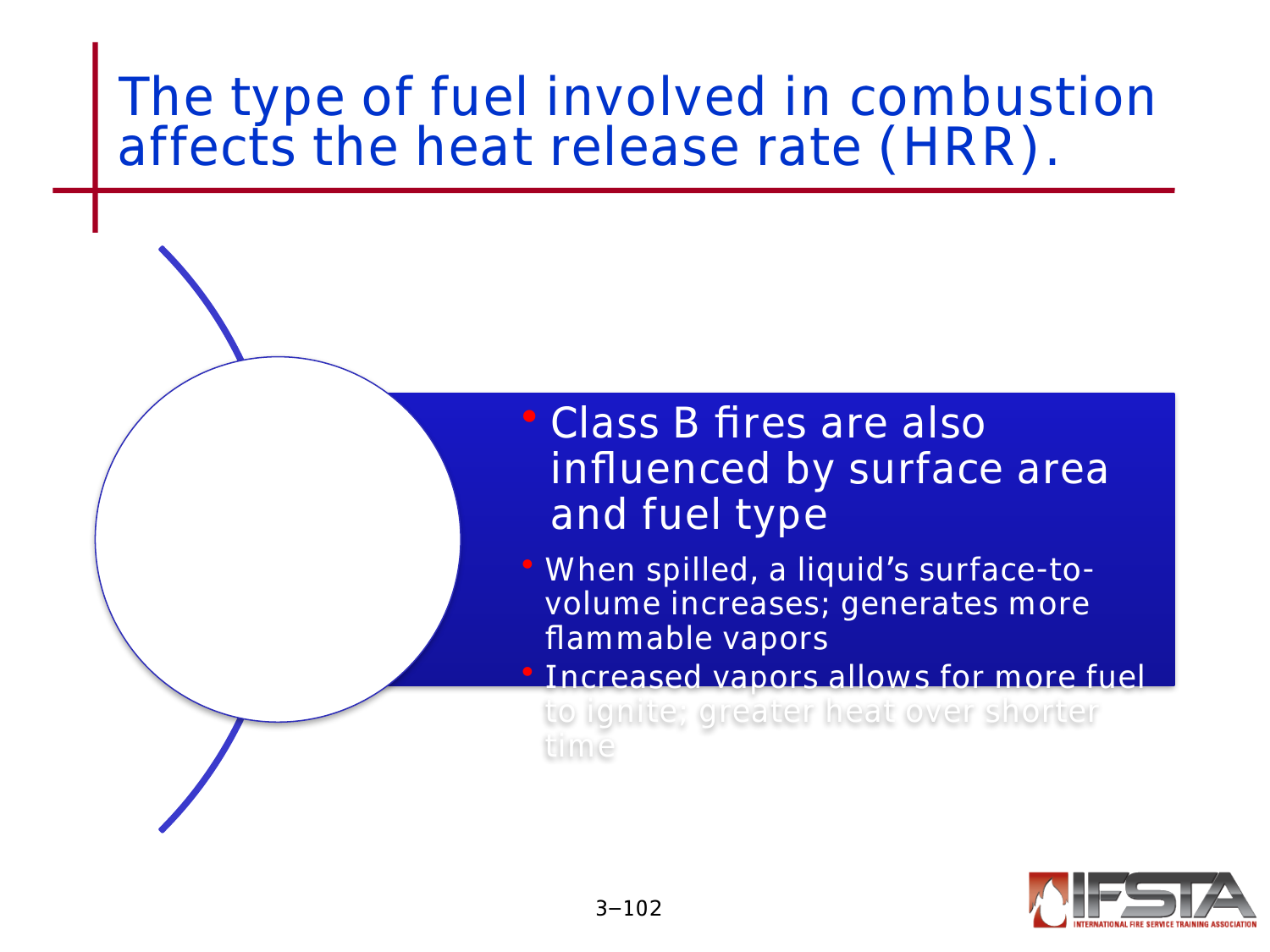

# The type of fuel involved in combustion affects the heat release rate (HRR).
Class B fires are also influenced by surface area and fuel type
When spilled, a liquid’s surface-to-volume increases; generates more flammable vapors
Increased vapors allows for more fuel to ignite; greater heat over shorter time
3–102